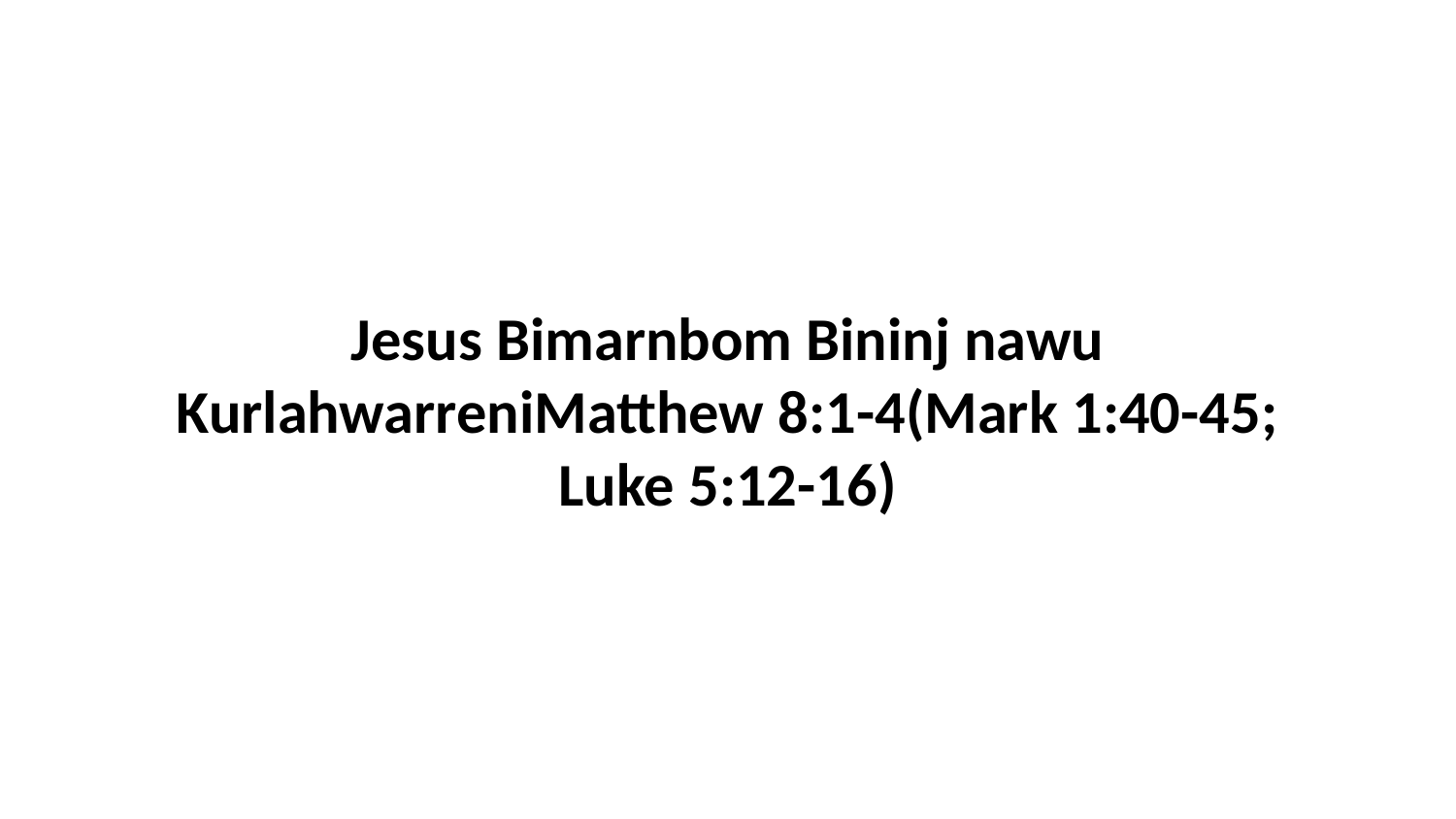

Jesus Bimarnbom Bininj nawu KurlahwarreniMatthew 8:1-4(Mark 1:40-45; Luke 5:12-16)